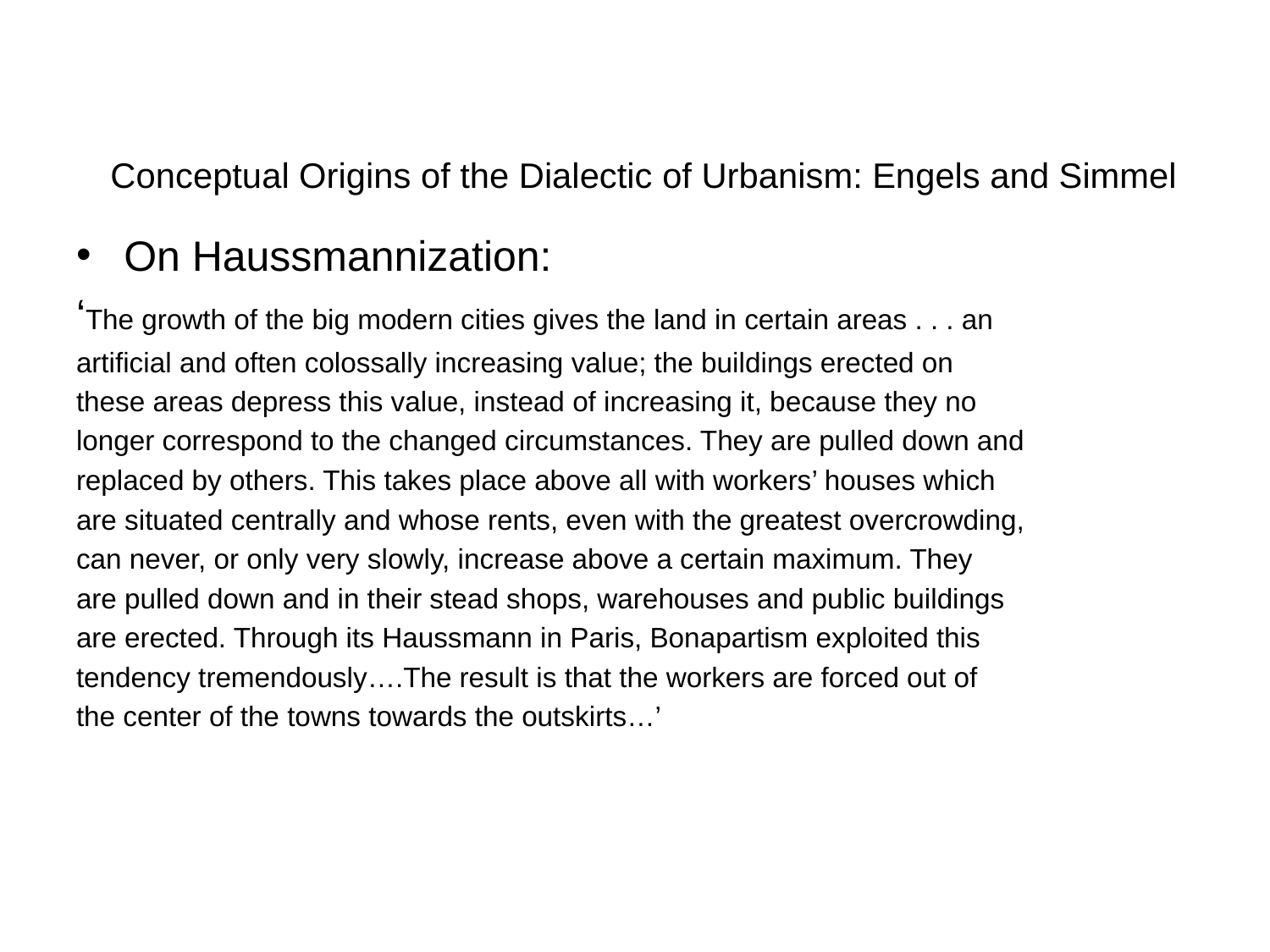

# Conceptual Origins of the Dialectic of Urbanism: Engels and Simmel
On Haussmannization:
‘The growth of the big modern cities gives the land in certain areas . . . an
artificial and often colossally increasing value; the buildings erected on
these areas depress this value, instead of increasing it, because they no
longer correspond to the changed circumstances. They are pulled down and
replaced by others. This takes place above all with workers’ houses which
are situated centrally and whose rents, even with the greatest overcrowding,
can never, or only very slowly, increase above a certain maximum. They
are pulled down and in their stead shops, warehouses and public buildings
are erected. Through its Haussmann in Paris, Bonapartism exploited this
tendency tremendously….The result is that the workers are forced out of
the center of the towns towards the outskirts…’